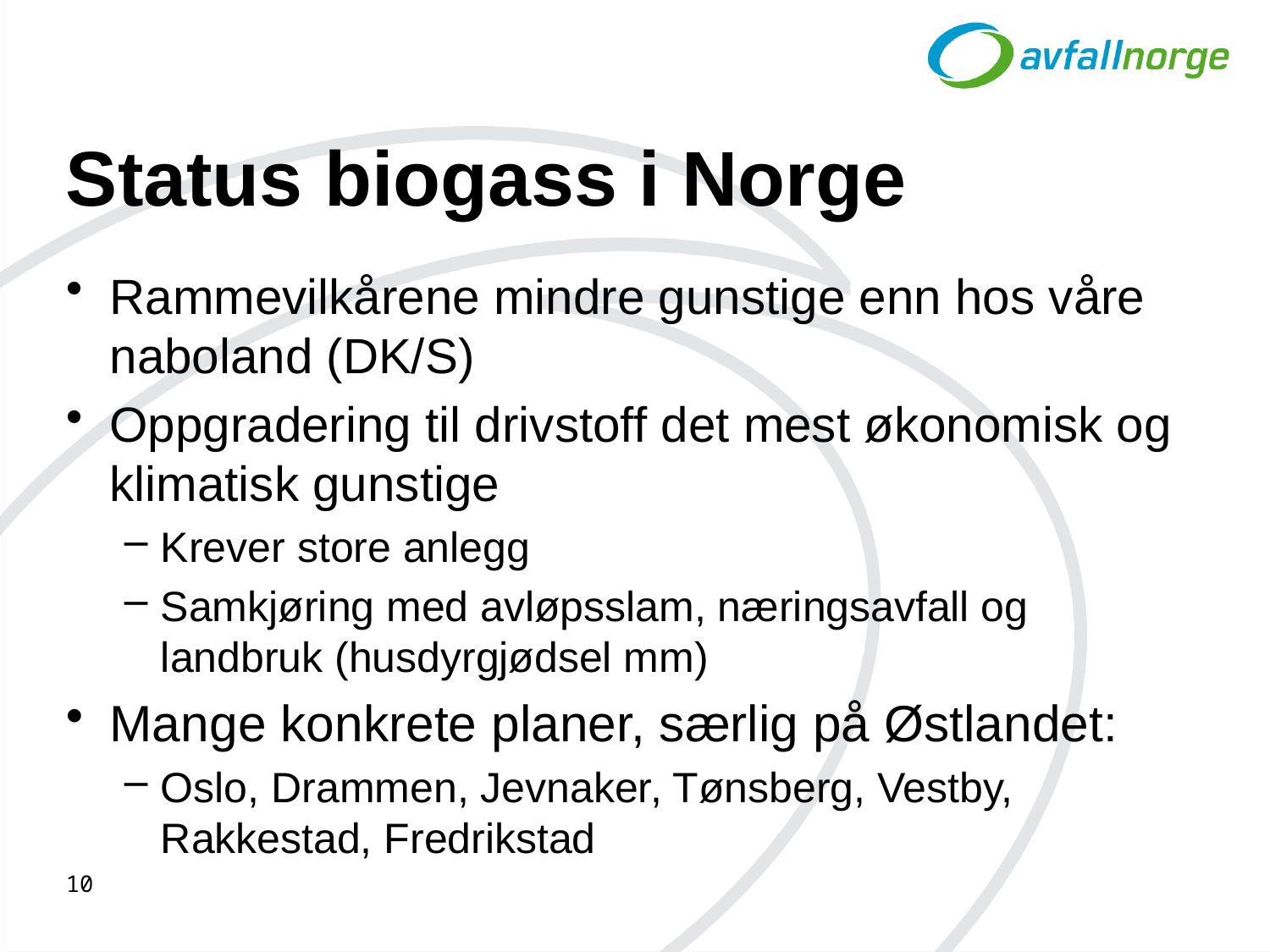

# Status biogass i Norge
Rammevilkårene mindre gunstige enn hos våre naboland (DK/S)
Oppgradering til drivstoff det mest økonomisk og klimatisk gunstige
Krever store anlegg
Samkjøring med avløpsslam, næringsavfall og landbruk (husdyrgjødsel mm)
Mange konkrete planer, særlig på Østlandet:
Oslo, Drammen, Jevnaker, Tønsberg, Vestby, Rakkestad, Fredrikstad
10